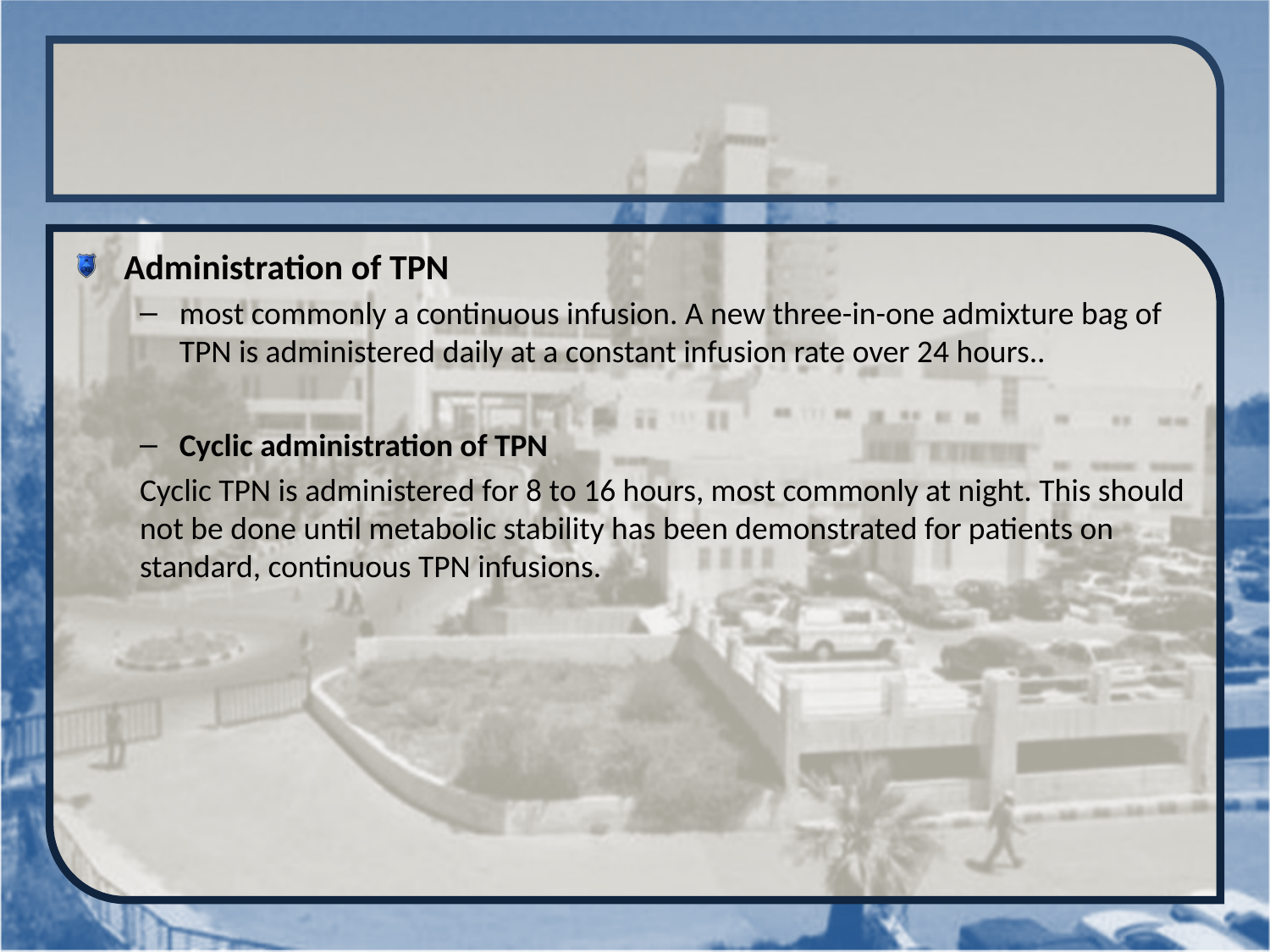

#
Administration of TPN
most commonly a continuous infusion. A new three-in-one admixture bag of TPN is administered daily at a constant infusion rate over 24 hours..

Cyclic administration of TPN
Cyclic TPN is administered for 8 to 16 hours, most commonly at night. This should not be done until metabolic stability has been demonstrated for patients on standard, continuous TPN infusions.